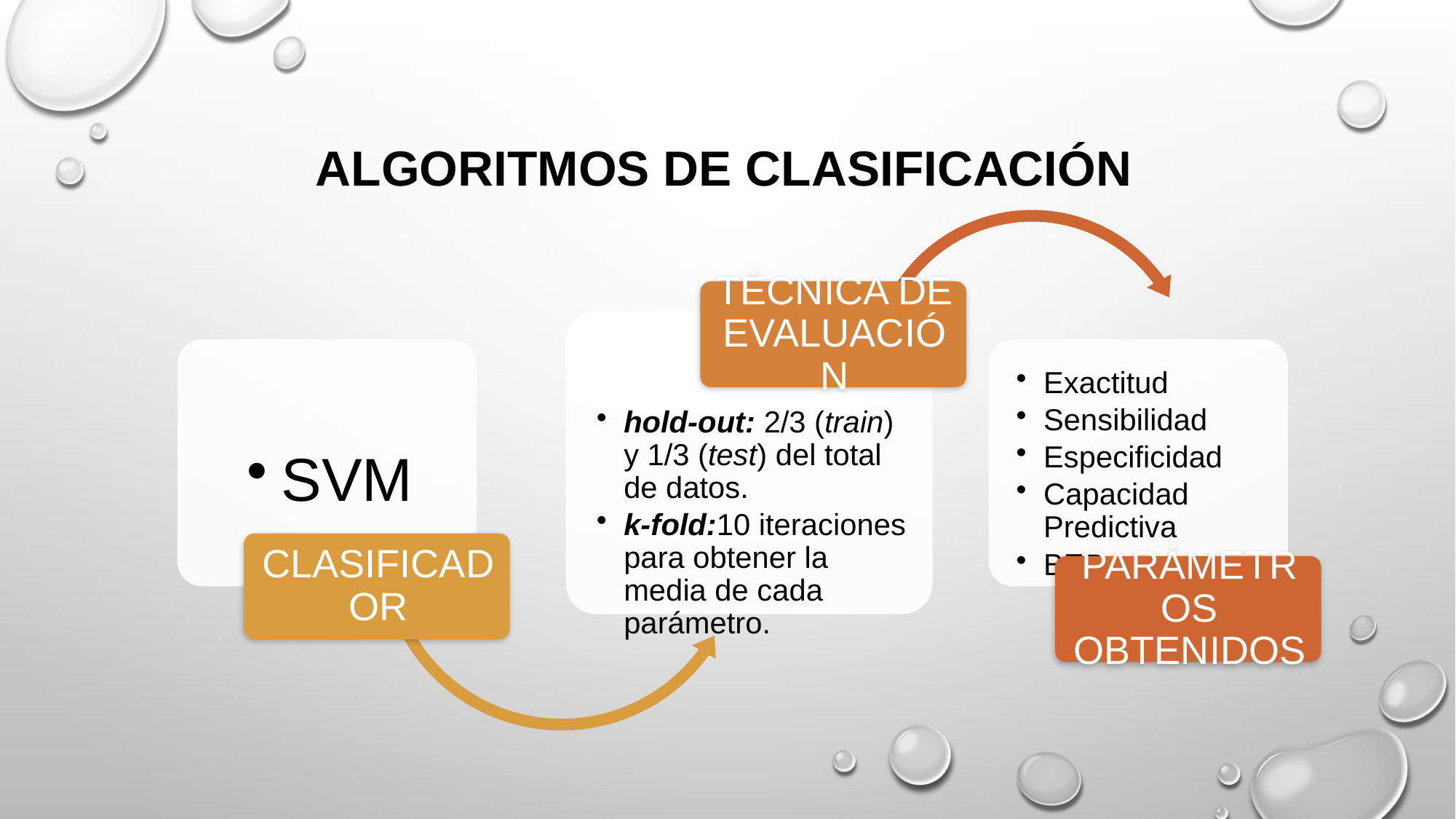

ALGORITMOS DE CLASIFICACIÓN

SVM
CLASIFICADOR
hold-out: 2/3 (train) y 1/3 (test) del total de datos.
k-fold:10 iteraciones para obtener la media de cada parámetro.
TÉCNICA DE EVALUACIÓN
Exactitud
Sensibilidad
Especificidad
Capacidad Predictiva
BER

PARÁMETROS OBTENIDOS